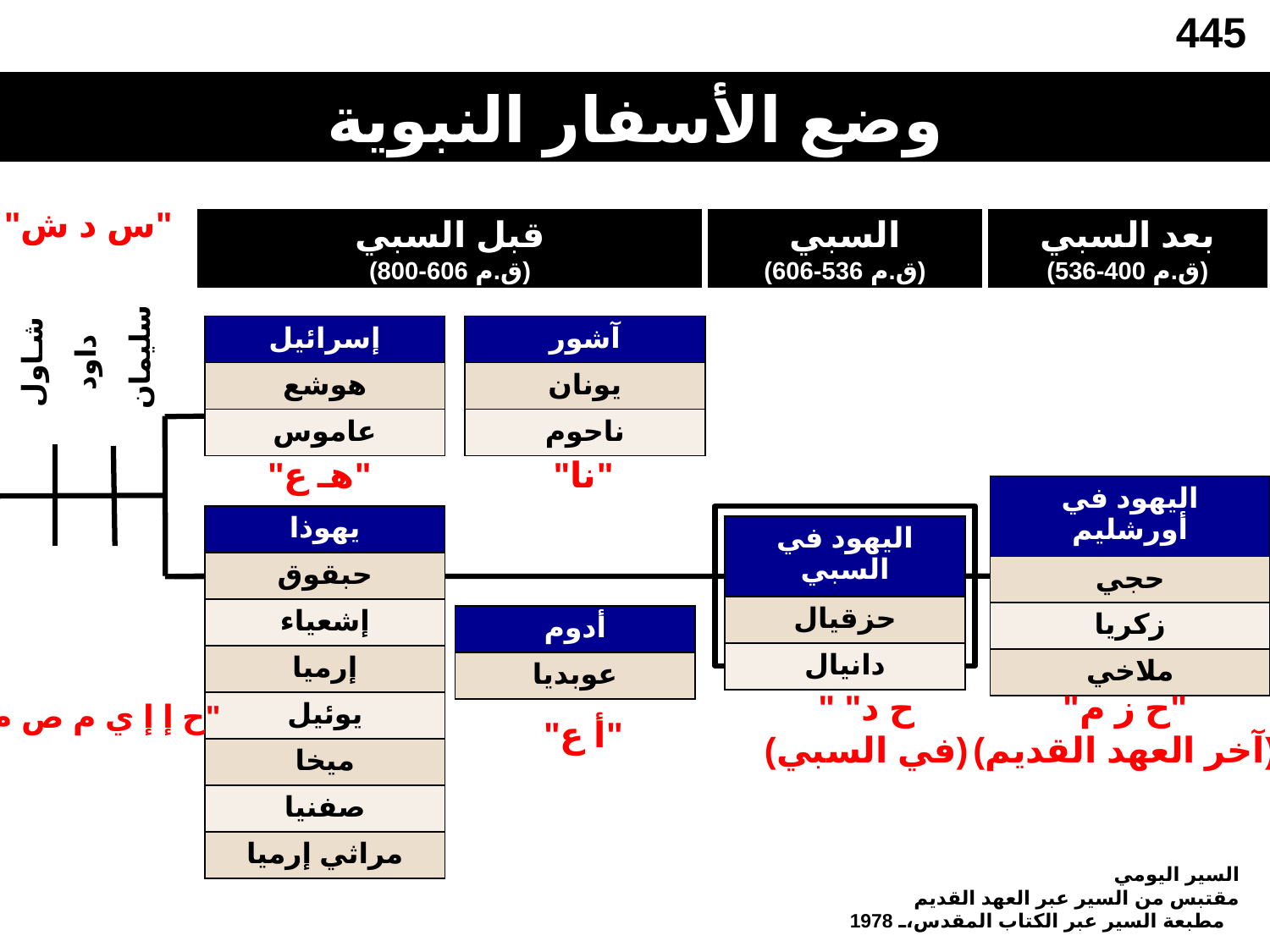

445
# وضع الأسفار النبوية
"س د ش"
قبل السبي
(800-606 ق.م)
السبي
(606-536 ق.م)
بعد السبي
(536-400 ق.م)
| إسرائيل |
| --- |
| هوشع |
| عاموس |
| آشور |
| --- |
| يونان |
| ناحوم |
سليمان
شـاول
داود
"هـ ع"
"نا"
| اليهود في أورشليم |
| --- |
| حجي |
| زكريا |
| ملاخي |
| يهوذا |
| --- |
| حبقوق |
| إشعياء |
| إرميا |
| يوئيل |
| ميخا |
| صفنيا |
| مراثي إرميا |

| اليهود في السبي |
| --- |
| حزقيال |
| دانيال |
| أدوم |
| --- |
| عوبديا |
" ح د"
(في السبي)
"ح ز م"
(آخر العهد القديم)
"ح إ إ ي م ص م"
"أ ع"
السير اليومي
مقتبس من السير عبر العهد القديم
مطبعة السير عبر الكتاب المقدس، 1978